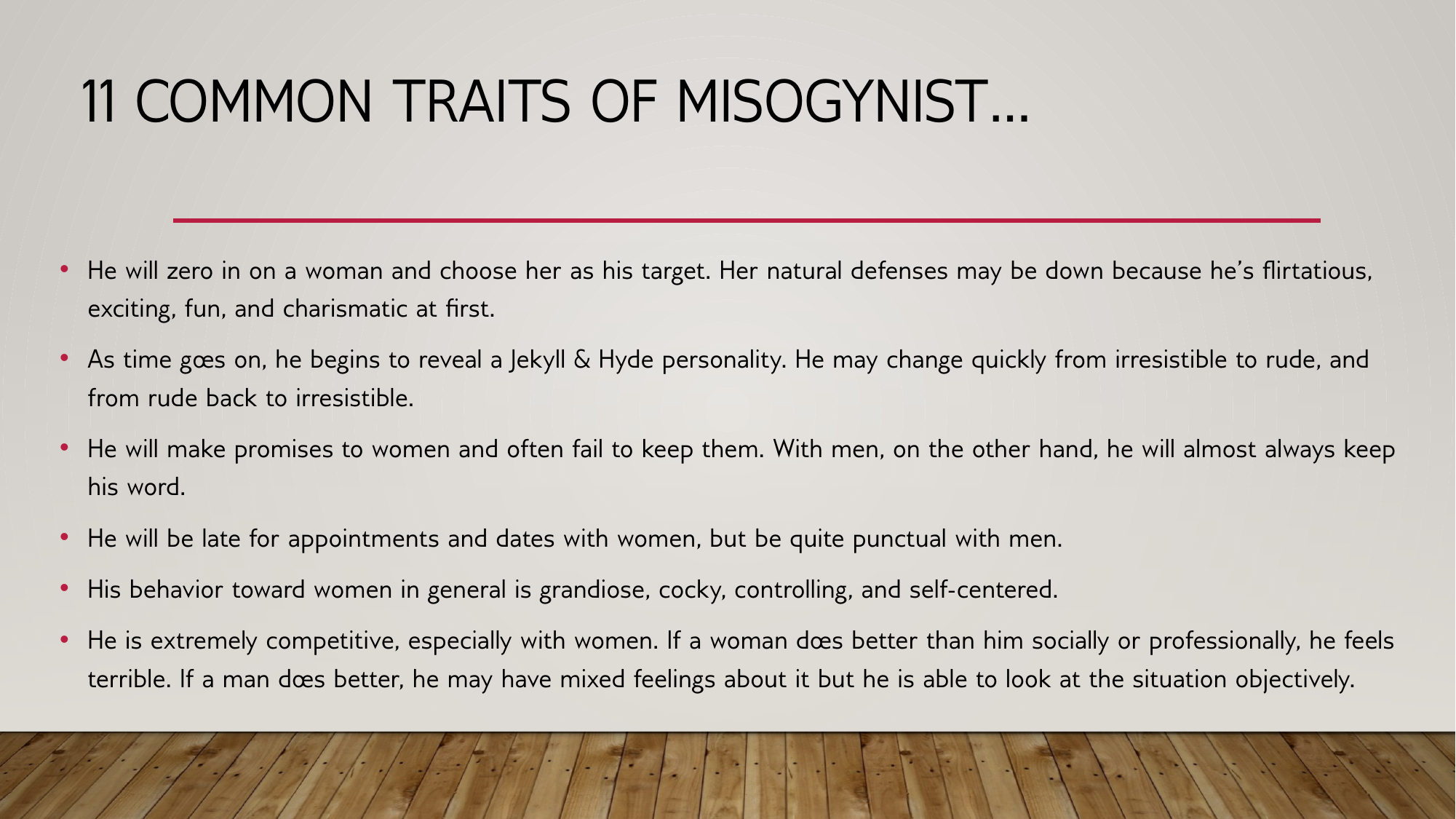

# 11 Common traits of misogynist…
He will zero in on a woman and choose her as his target. Her natural defenses may be down because he’s flirtatious, exciting, fun, and charismatic at first.
As time goes on, he begins to reveal a Jekyll & Hyde personality. He may change quickly from irresistible to rude, and from rude back to irresistible.
He will make promises to women and often fail to keep them. With men, on the other hand, he will almost always keep his word.
He will be late for appointments and dates with women, but be quite punctual with men.
His behavior toward women in general is grandiose, cocky, controlling, and self-centered.
He is extremely competitive, especially with women. If a woman does better than him socially or professionally, he feels terrible. If a man does better, he may have mixed feelings about it but he is able to look at the situation objectively.